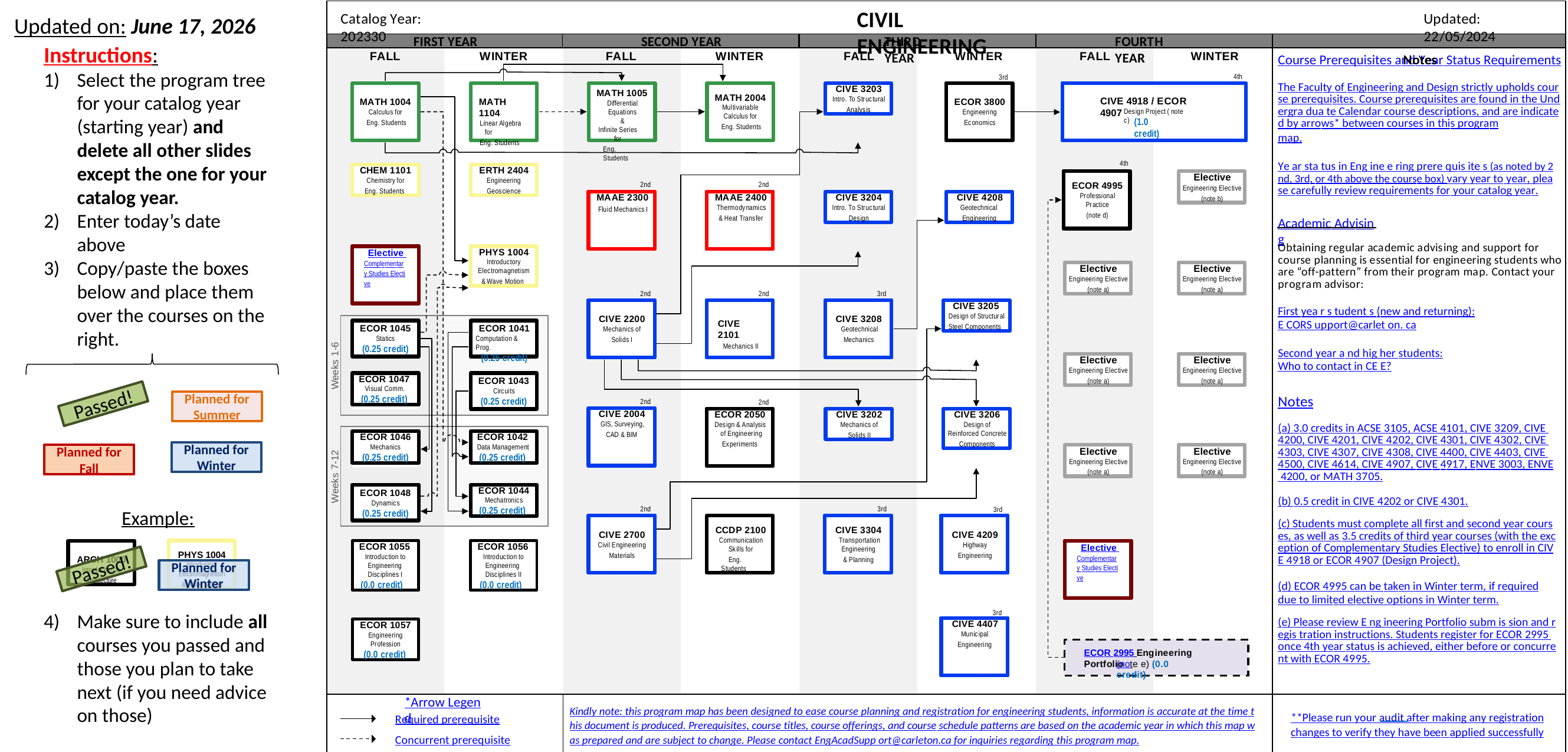

CIVIL ENGINEERING
Updated on: June 17, 2026
Catalog Year: 202330
Updated: 22/05/2024
Notes
FIRST YEAR
SECOND YEAR
THIRD YEAR
FOURTH YEAR

Instructions:
Select the program tree for your catalog year (starting year) and delete all other slides except the one for your catalog year.
Enter today’s date above
Copy/paste the boxes below and place them over the courses on the right.

Make sure to include all courses you passed and those you plan to take next (if you need advice on those)

Course Prerequisites and Year Status Requirements

The Faculty of Engineering and Design strictly upholds course prerequisites. Course prerequisites are found in the Undergraduate Calendar course descriptions, and are indicated by arrows* between courses in this program
map.

FALL
WINTER
FALL
WINTER
FALL
WINTER
3rd
FALL
WINTER
4th
Course Prerequisites and Year Status Requirements

The Faculty of Engineering and Design strictly upholds course prerequisites. Course prerequisites are found in the Undergra dua te Calendar course descriptions, and are indicated by arrows* between courses in this program
map.

CIVE 3203
Intro. To Structural
Analysis

ECOR 3800
Engineering
Economics

CIVE 4918 / ECOR 4907
Design Project ( note c)
(1.0 credit)

MATH 1005
Differential Equations &
Infinite Series for
Eng. Students
MATH 2004
Multivariable
Calculus for
Eng. Students
CIVE 4918 / ECOR 4907
MATH 1004
Calculus for
Eng. Students
MATH 1104
Linear Algebra for
Eng. Students
ECOR 3800
Engineering
Economics

Design Project ( note c)

(1.0 credit)

Year status in Engineering prerequisites (as noted by 2nd, 3rd, or 4th above the course box) vary year to year, please carefully review requirements for your catalog year.

4th
Ye ar sta tus in Eng ine e ring prere quis ite s (as noted by 2nd, 3rd, or 4th above the course box) vary year to year, please carefully review requirements for your catalog year.
CHEM 1101
Chemistry for
Eng. Students

ERTH 2404
Engineering
Geoscience

ECOR 4995
Professional
Practice
(note d)

Elective
Engineering Elective
(note b)
ECOR 4995
Professional
Practice
(note d)
2nd
2nd

MAAE 2300
Fluid Mechanics I

MAAE 2300
Fluid Mechanics I

MAAE 2400
Thermodynamics
& Heat Transfer

MAAE 2400
Thermodynamics
& Heat Transfer
CIVE 3204
Intro. To Structural
Design

CIVE 4208
Geotechnical
Engineering

Academic Advising

Obtaining regular academic advising and support for course planning is essential for engineering students who are “off-pattern” from their program map. Contact your program advisor:

Elective Complementary Studies Elective

Elective Complementary Studies Elective

PHYS 1004
Introductory
Electromagnetism
& Wave Motion

Elective
Engineering Elective
(note a)

Elective
Engineering Elective
(note a)

2nd
2nd
3rd

CIVE 2200
Mechanics of
Solids I

CIVE 2101
Mechanics II

CIVE 3208
Geotechnical
Mechanics

CIVE 3205
Design of Structural
Steel Components
First year students (new and returning):
ECORSupport@carleton.ca

First yea r s tudent s (new and returning):
E CORS upport@carlet on. ca
CIVE 2200
Mechanics of
Solids I
CIVE 3208
Geotechnical
Mechanics

CIVE 2101
Mechanics II

ECOR 1045
Statics
(0.25 credit)
ECOR 1041
Computation & Prog.
(0.25 credit)

Weeks 1-6
Second year and higher students:
Who to contact in CEE?

Second year a nd hig her students:
Who to contact in CE E?

Elective
Engineering Elective
(note a)

Elective
Engineering Elective
(note a)

ECOR 1047
Visual Comm.
(0.25 credit)

ECOR 1043
Circuits
(0.25 credit)

Planned for Summer
Notes
(a) 3.0 credits in ACSE 3105, ACSE 4101, CIVE 3209, CIVE 4200, CIVE 4201, CIVE 4202, CIVE 4301, CIVE 4302, CIVE 4303, CIVE 4307, CIVE 4308, CIVE 4400, CIVE 4403, CIVE 4500, CIVE 4614, CIVE 4907, CIVE 4917, ENVE 3003, ENVE 4200, or MATH 3705.
Passed!
2nd
2nd

CIVE 2004
GIS, Surveying,
CAD & BIM

CIVE 2004
GIS, Surveying,
CAD & BIM

ECOR 2050
Design & Analysis
of Engineering
Experiments

ECOR 2050
Design & Analysis
of Engineering
Experiments
CIVE 3202
Mechanics of
Solids II

CIVE 3206
Design of
Reinforced Concrete
Components

ECOR 1046
Mechanics
(0.25 credit)

ECOR 1042
Data Management
(0.25 credit)

Planned for Winter
Planned for Fall
Elective
Engineering Elective
(note a)

Elective
Engineering Elective
(note a)

Weeks 7-12

Example:

ECOR 1044
Mechatronics
(0.25 credit)
ECOR 1048
Dynamics
(0.25 credit)

(b) 0.5 credit in CIVE 4202 or CIVE 4301.
2nd
3rd
3rd

CIVE 2700
Civil Engineering
Materials

CIVE 3304
Transportation
Engineering
& Planning

CIVE 4209
Highway
Engineering

CIVE 4209
Highway
Engineering

(c) Students must complete all first and second year courses, as well as 3.5 credits of third year courses (with the exception of Complementary Studies Elective) to enroll in CIVE 4918 or ECOR 4907 (Design Project).
CCDP 2100
Communication
Skills for
Eng. Students
CIVE 3304
Transportation
Engineering
& Planning
CIVE 2700
Civil Engineering
Materials
CIVE 4209
Highway
Engineering
PHYS 1004
Introductory
Electromagnetism
& Wave Motion

ARCH 1000
Introduction to
Architecture
ECOR 1055
Introduction to Engineering Disciplines I
(0.0 credit)

ECOR 1056
Introduction to Engineering Disciplines II
(0.0 credit)

Elective Complementary Studies Elective

Elective Complementary Studies Elective
Passed!
Planned for Winter
(d) ECOR 4995 can be taken in Winter term, if required
due to limited elective options in Winter term.
3rd
(e) Please review E ng ineering Portfolio subm is sion and regis tration instructions. Students register for ECOR 2995 once 4th year status is achieved, either before or concurrent with ECOR 4995.

CIVE 4407
Municipal
Engineering

CIVE 4407
Municipal
Engineering

CIVE 4407
Municipal
Engineering
ECOR 1057
Engineering
Profession
(0.0 credit)

ECOR 2995 Engineering Portfolio
(note e) (0.0 credit)

ECOR 2995 Engineering Portfolio
(note e) (0.0 credit)
*Arrow Legend

Kindly note: this program map has been designed to ease course planning and registration for engineering students, information is accurate at the time this document is produced. Prerequisites, course titles, course offerings, and course schedule patterns are based on the academic year in which this map was prepared and are subject to change. Please contact EngAcadSupport@carleton.ca for inquiries regarding this program map.

Kindly note: this program map has been designed to ease course planning and registration for engineering students, information is accurate at the time this document is produced. Prerequisites, course titles, course offerings, and course schedule patterns are based on the academic year in which this map was prepared and are subject to change. Please contact EngAcadSupp ort@carleton.ca for inquiries regarding this program map.
**Please run your audit after making any registration
Required prerequisite
Concurrent prerequisite

changes to verify they have been applied successfully